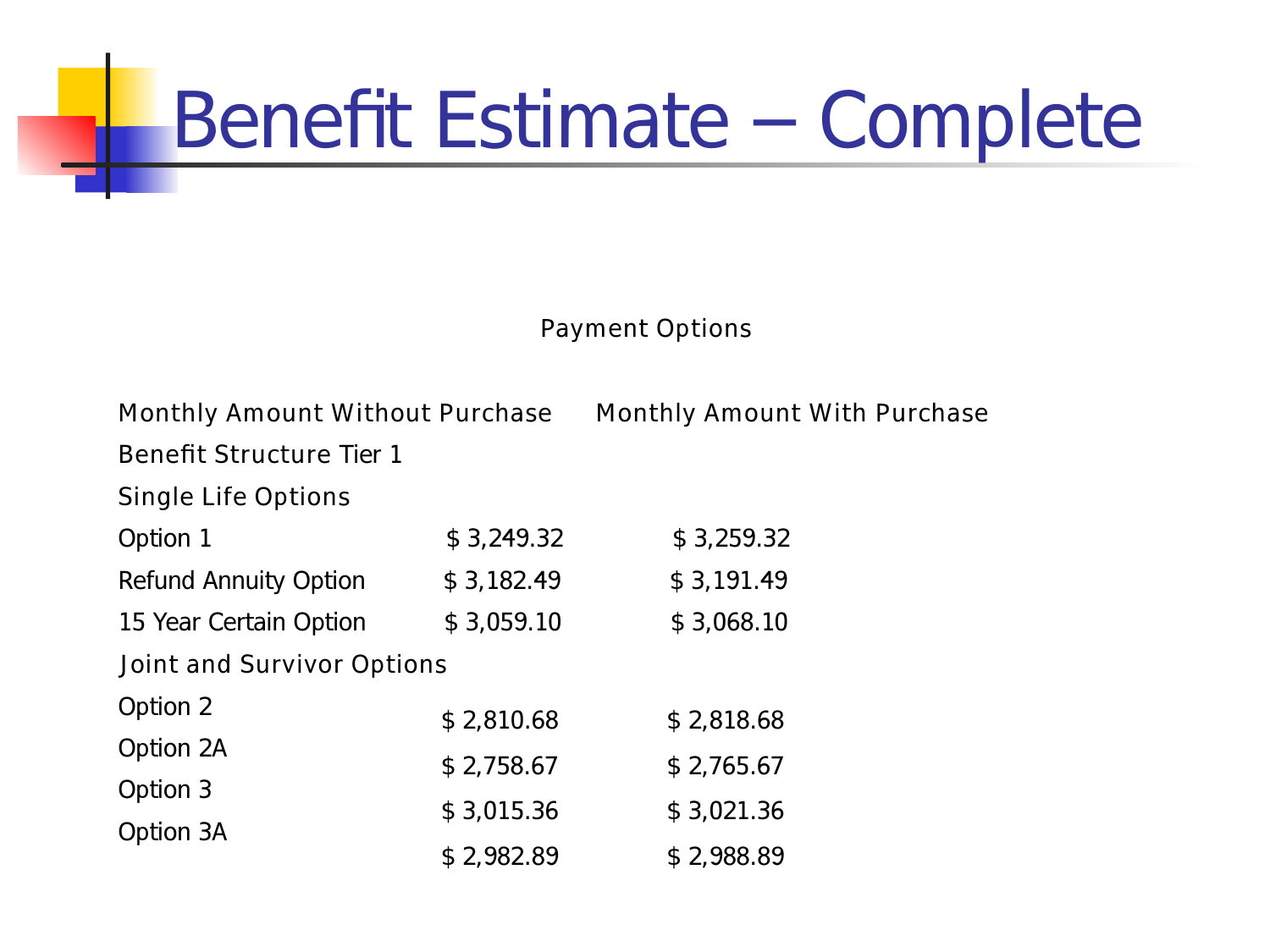

# Benefit Estimate – Complete

Payment Options

Monthly Amount Without Purchase      Monthly Amount With Purchase
Benefit Structure Tier 1
Single Life Options
Option 1                              $ 3,249.32              $ 3,259.32
Refund Annuity Option          $ 3,182.49              $ 3,191.49
15 Year Certain Option          $ 3,059.10              $ 3,068.10
Joint and Survivor Options
Option 2
Option 2A
Option 3
Option 3A
| $ 2,810.68 | $ 2,818.68 |
| --- | --- |
| $ 2,758.67 | $ 2,765.67 |
| $ 3,015.36 | $ 3,021.36 |
| $ 2,982.89 | $ 2,988.89 |